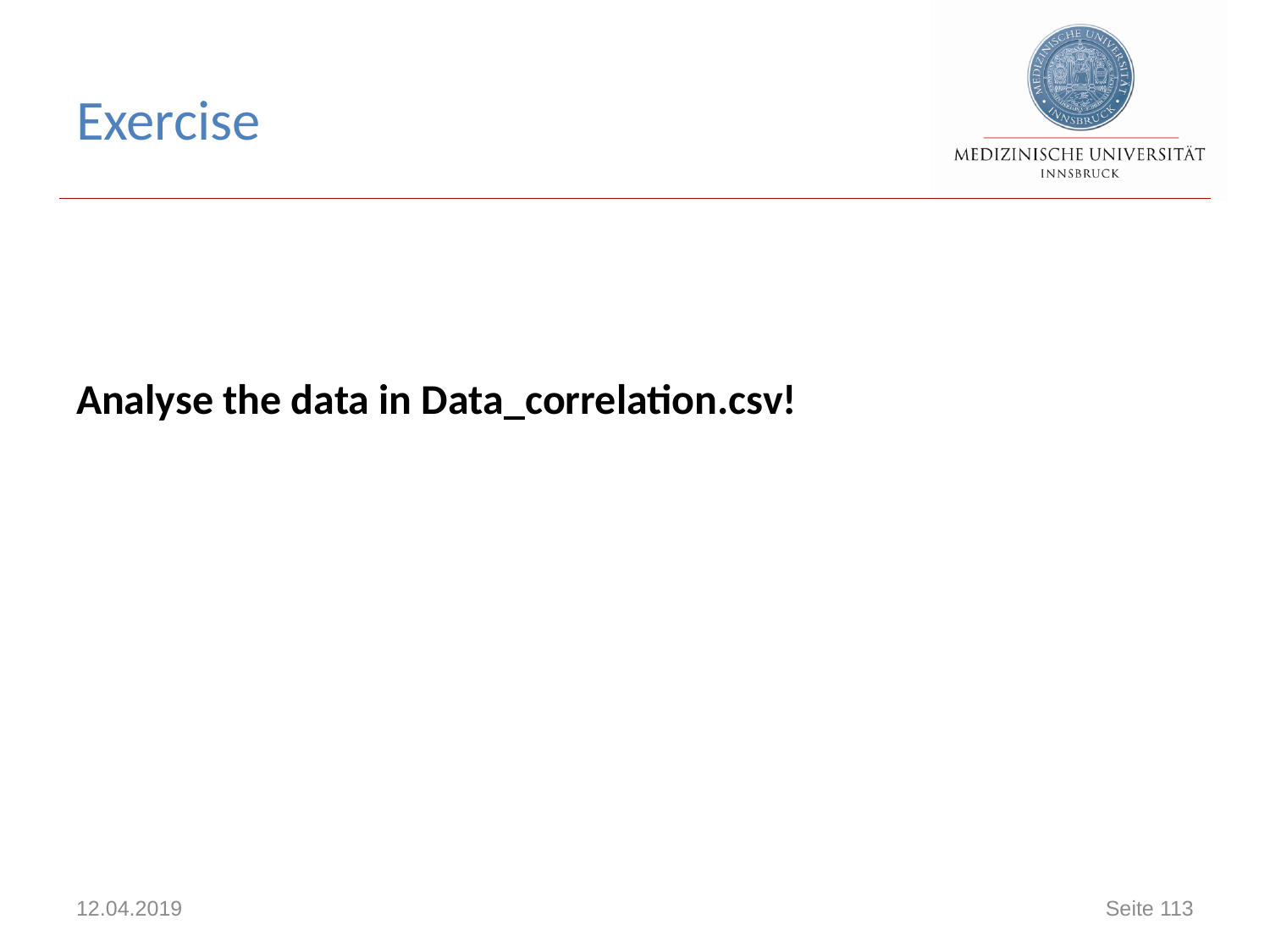

# Exercise
Analyse the data in Data_correlation.csv!
12.04.2019
Seite 113